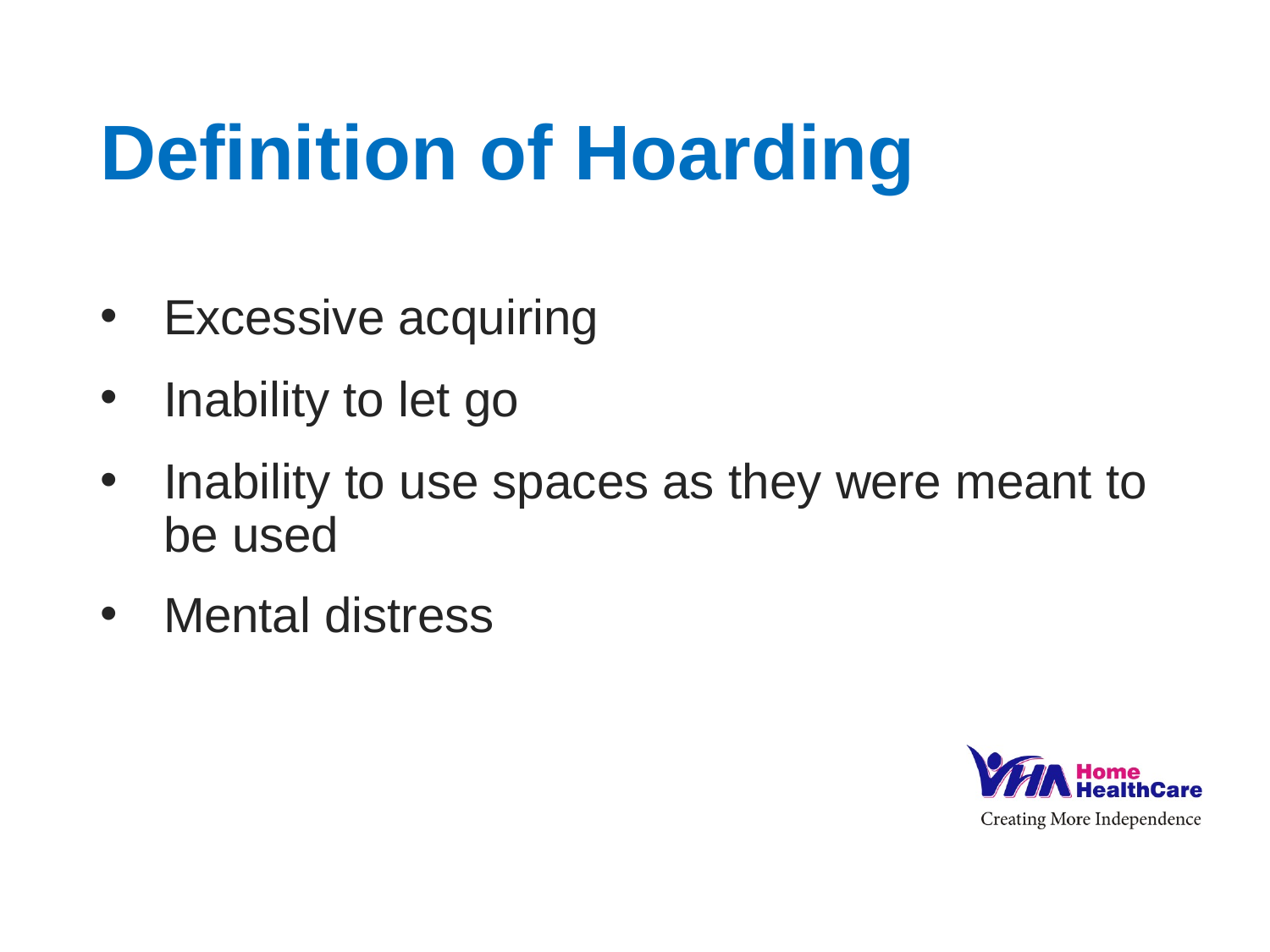

# Definition of Hoarding
Excessive acquiring
Inability to let go
Inability to use spaces as they were meant to be used
Mental distress